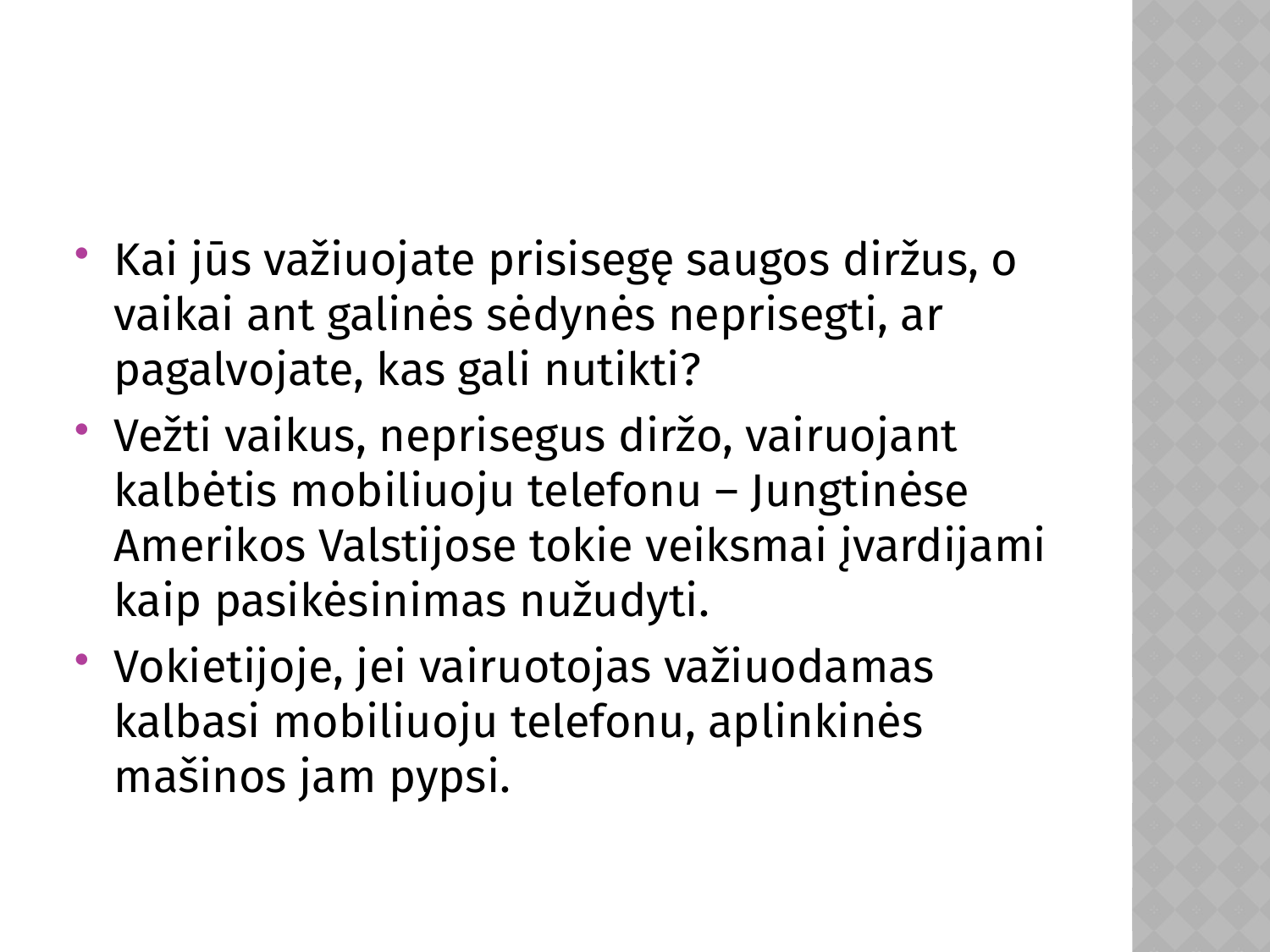

#
Kai jūs važiuojate prisisegę saugos diržus, o vaikai ant galinės sėdynės neprisegti, ar pagalvojate, kas gali nutikti?
Vežti vaikus, neprisegus diržo, vairuojant kalbėtis mobiliuoju telefonu – Jungtinėse Amerikos Valstijose tokie veiksmai įvardijami kaip pasikėsinimas nužudyti.
Vokietijoje, jei vairuotojas važiuodamas kalbasi mobiliuoju telefonu, aplinkinės mašinos jam pypsi.